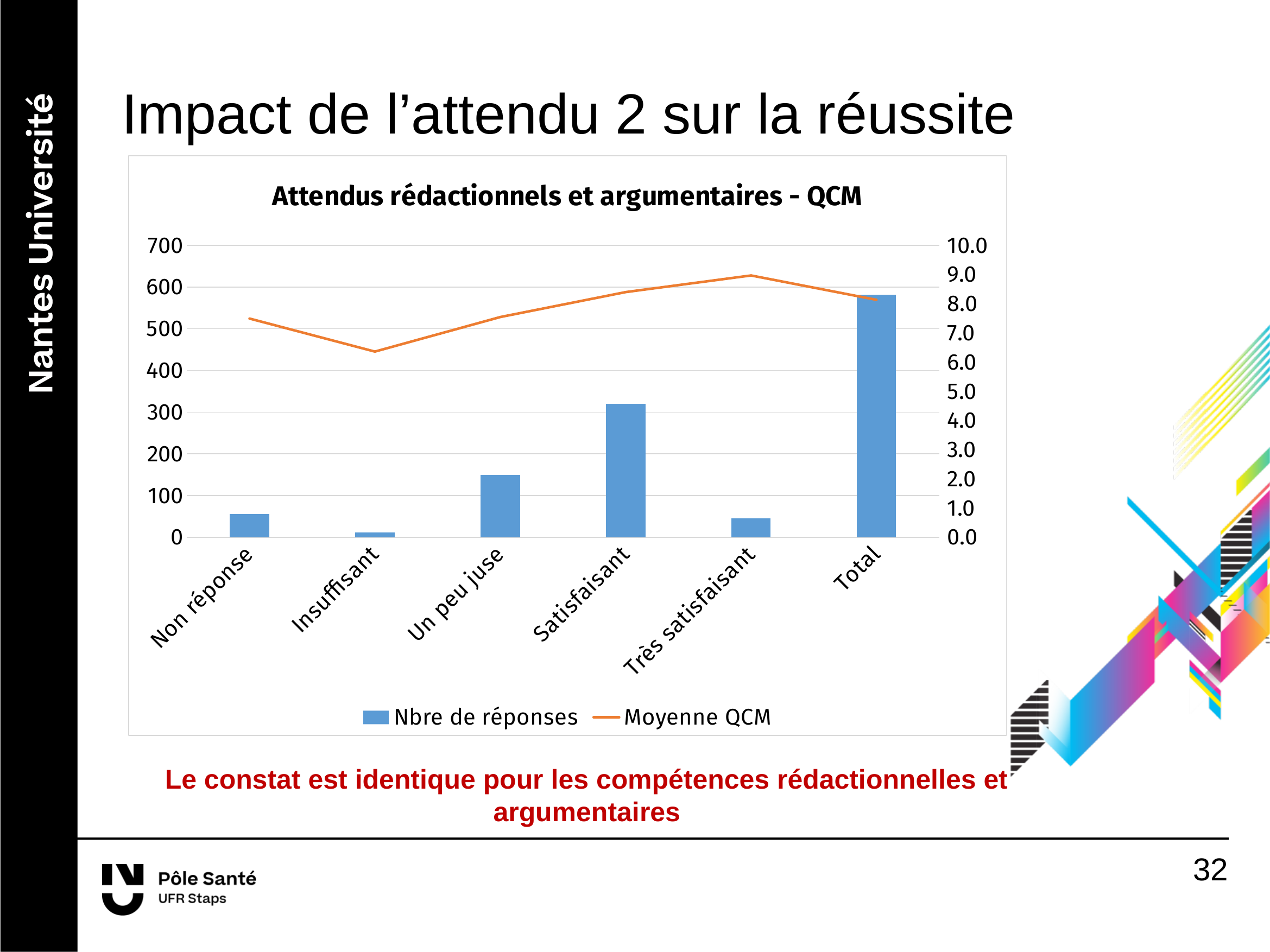

Impact de l’attendu 2 sur la réussite

### Chart: Attendus rédactionnels et argumentaires - QCM

| Category | Nbre de réponses | Moyenne QCM |
|---|---|---|
| Non réponse | 56.0 | 7.492647058823529 |
| Insuffisant | 11.0 | 6.361111111111111 |
| Un peu juse | 149.0 | 7.5442307692307695 |
| Satisfaisant | 320.0 | 8.399328859060402 |
| Très satisfaisant | 46.0 | 8.967857142857142 |
| Total | 582.0 | 8.133333333333333 |
Le constat est identique pour les compétences rédactionnelles et argumentaires

32